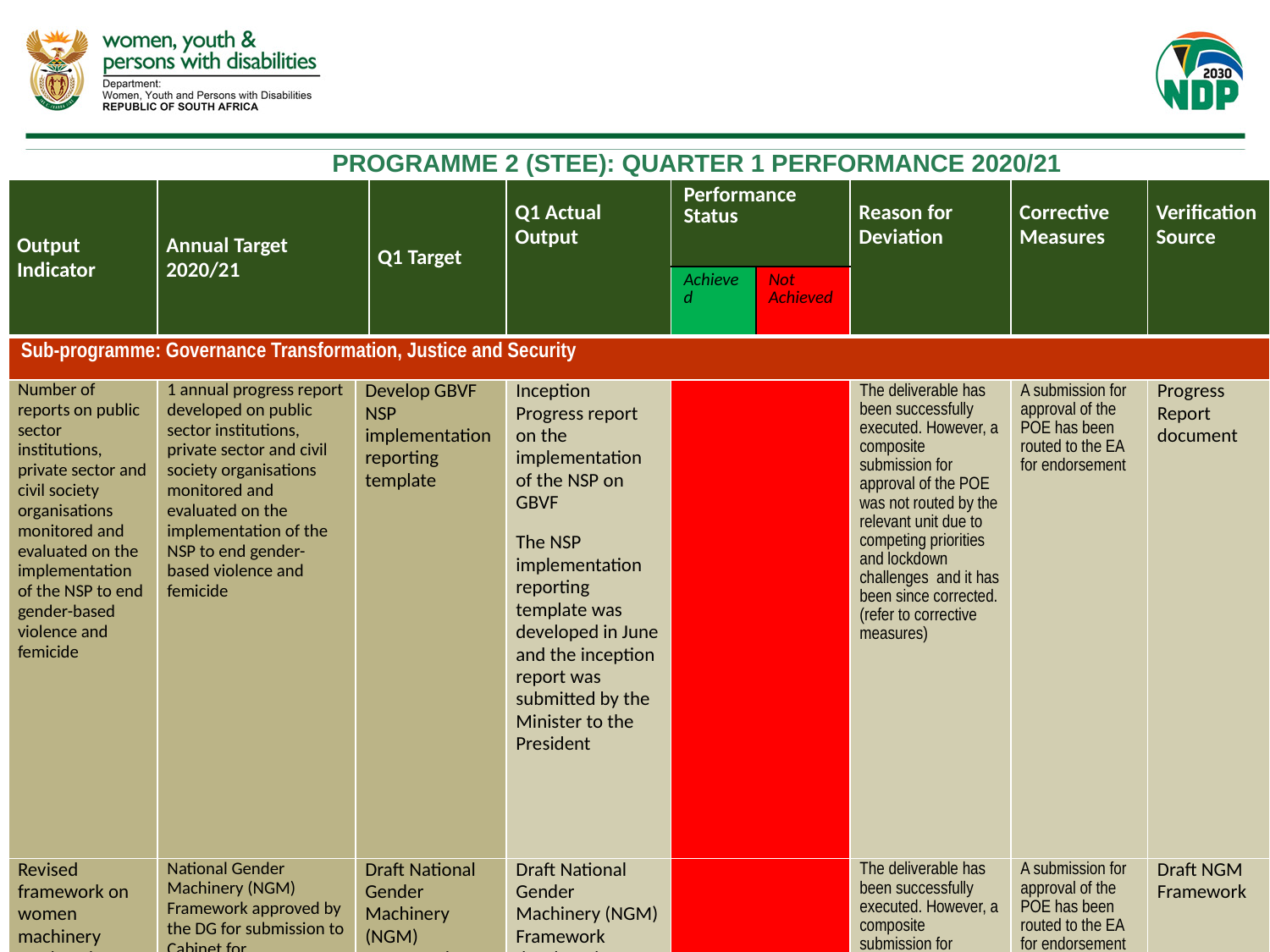

# PROGRAMME 2 (STEE): QUARTER 1 PERFORMANCE 2020/21
| Output Indicator | Annual Target 2020/21 |  | Q1 Target | Q1 Actual Output | Performance Status |  | Reason for Deviation | Corrective Measures | Verification Source |
| --- | --- | --- | --- | --- | --- | --- | --- | --- | --- |
|  |  |  |  |  | Achieved | Not Achieved |  |  |  |
| Sub-programme: Governance Transformation, Justice and Security |  |  |  |  |  |  |  |  |  |
| Number of reports on public sector institutions, private sector and civil society organisations monitored and evaluated on the implementation of the NSP to end gender-based violence and femicide | 1 annual progress report developed on public sector institutions, private sector and civil society organisations monitored and evaluated on the implementation of the NSP to end gender-based violence and femicide | Develop GBVF NSP implementation reporting template |  | Inception Progress report on the implementation of the NSP on GBVF The NSP implementation reporting template was developed in June and the inception report was submitted by the Minister to the President |  |  | The deliverable has been successfully executed. However, a composite submission for approval of the POE was not routed by the relevant unit due to competing priorities and lockdown challenges and it has been since corrected. (refer to corrective measures) | A submission for approval of the POE has been routed to the EA for endorsement | Progress Report document |
| Revised framework on women machinery produced | National Gender Machinery (NGM) Framework approved by the DG for submission to Cabinet for consideration | Draft National Gender Machinery (NGM) Framework developed |  | Draft National Gender Machinery (NGM) Framework developed |  |  | The deliverable has been successfully executed. However, a composite submission for approval of the POE was not routed by the relevant unit due to competing priorities and lockdown challenges and it has been since corrected. (refer to corrective measures) | A submission for approval of the POE has been routed to the EA for endorsement | Draft NGM Framework |